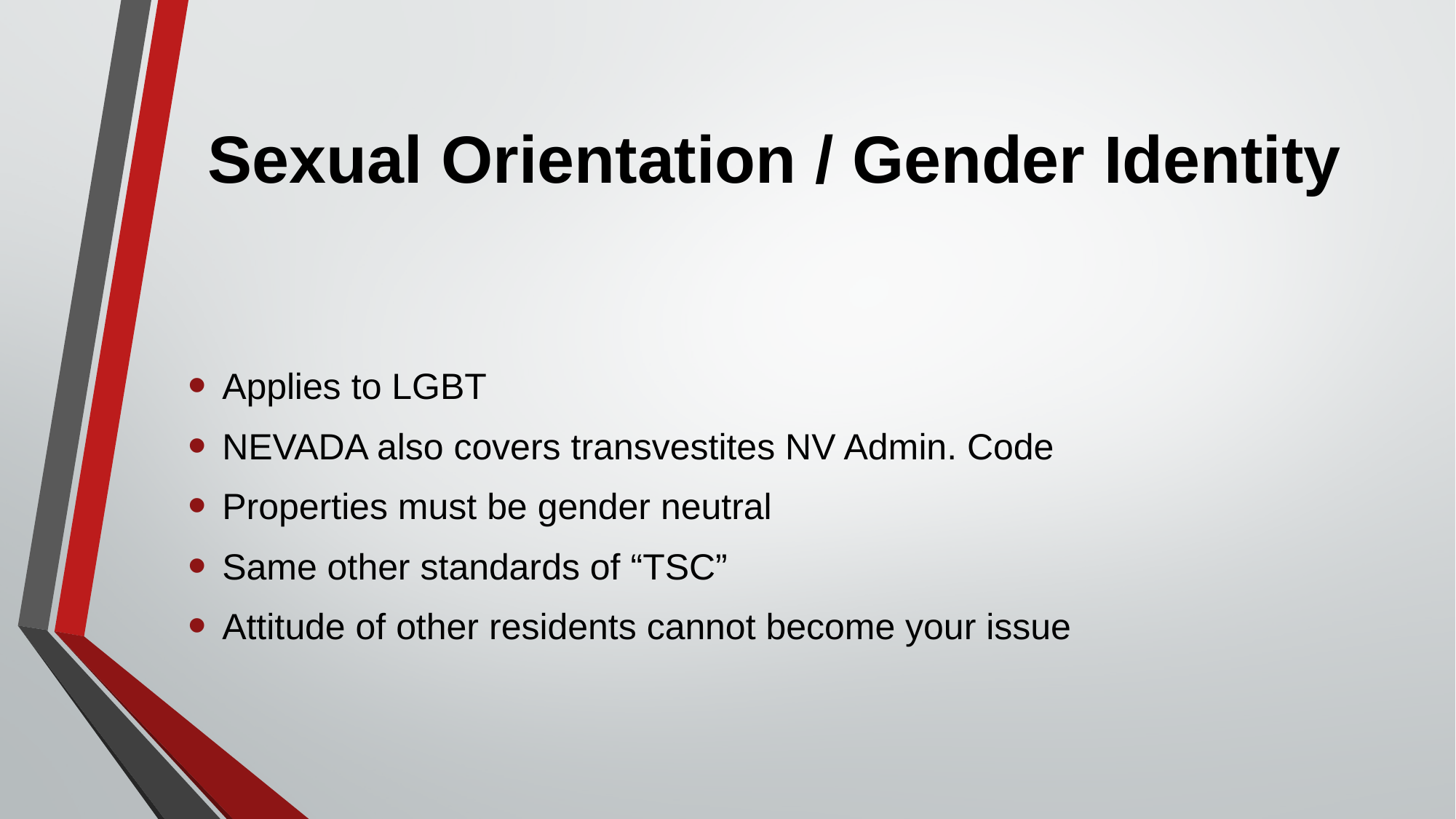

# Sexual Orientation / Gender Identity
Applies to LGBT
NEVADA also covers transvestites NV Admin. Code
Properties must be gender neutral
Same other standards of “TSC”
Attitude of other residents cannot become your issue